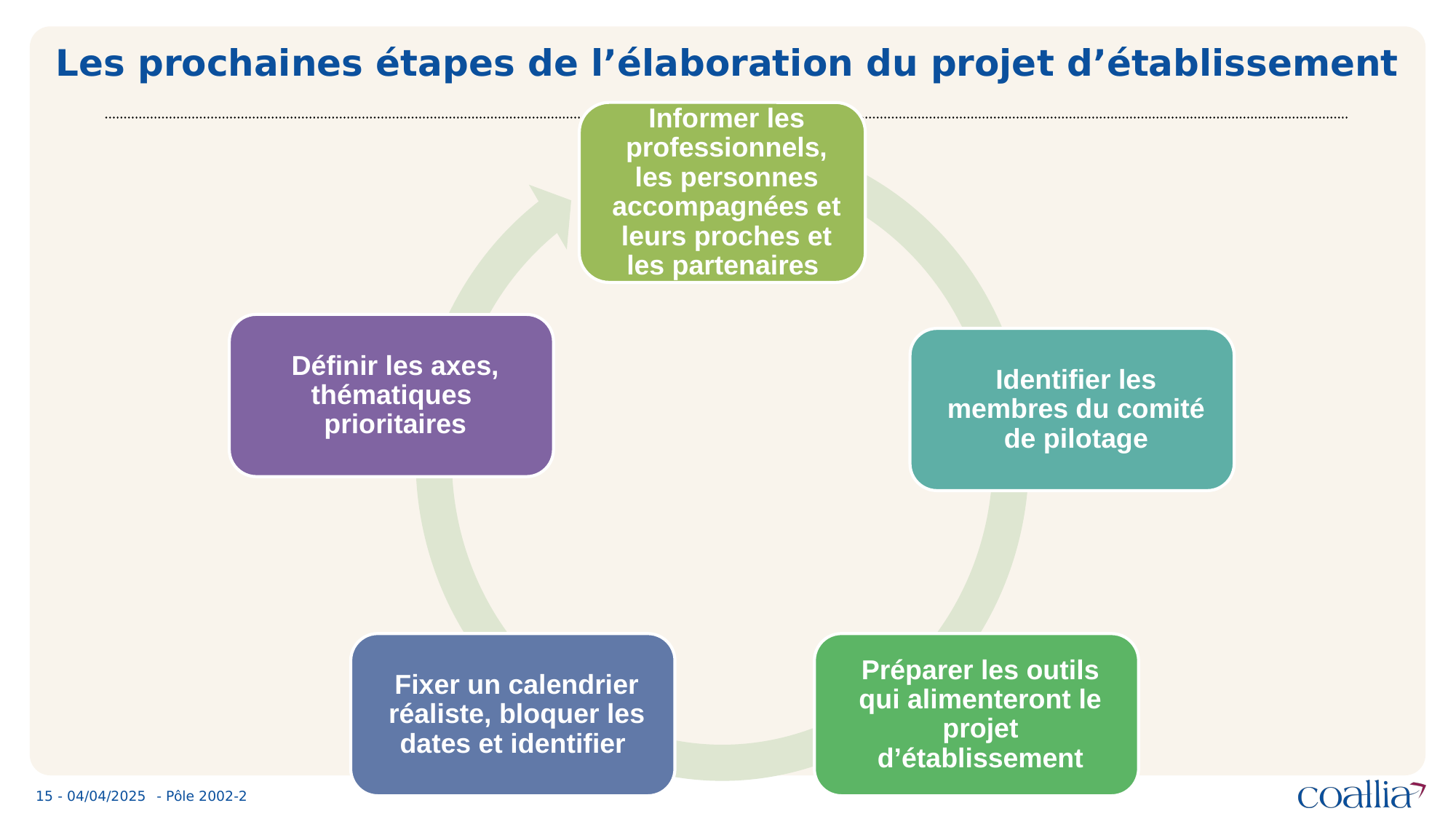

# Les prochaines étapes de l’élaboration du projet d’établissement
Informer les professionnels, les personnes accompagnées et leurs proches et les partenaires
Préparer les outils qui alimenteront le projet d’établissement
Identifier les membres du comité de pilotage
Fixer un calendrier réaliste, bloquer les dates et identifier
Définir les axes, thématiques  prioritaires
15
- 04/04/2025
- Pôle 2002-2